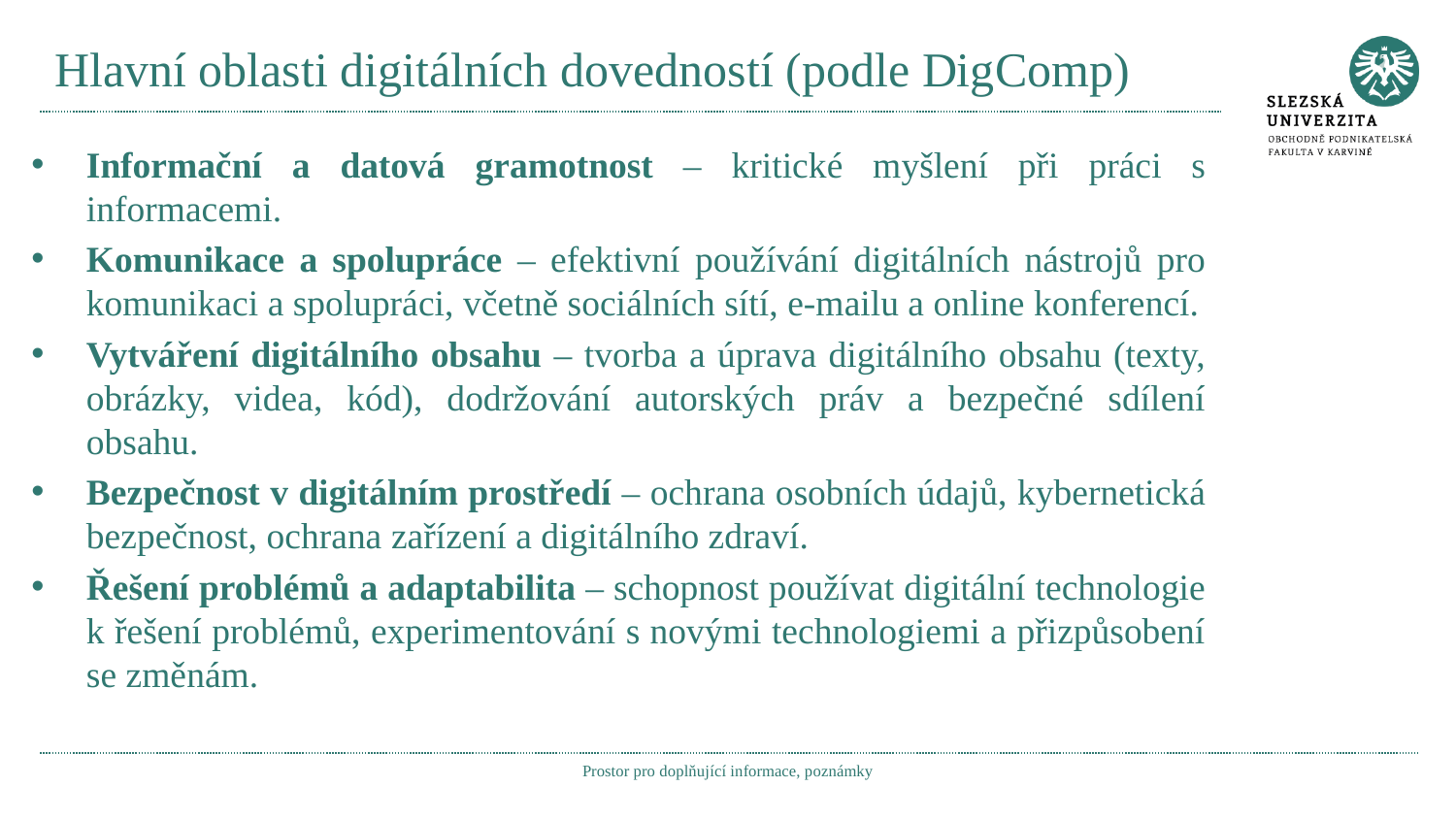

# Hlavní oblasti digitálních dovedností (podle DigComp)
Informační a datová gramotnost – kritické myšlení při práci s informacemi.
Komunikace a spolupráce – efektivní používání digitálních nástrojů pro komunikaci a spolupráci, včetně sociálních sítí, e-mailu a online konferencí.
Vytváření digitálního obsahu – tvorba a úprava digitálního obsahu (texty, obrázky, videa, kód), dodržování autorských práv a bezpečné sdílení obsahu.
Bezpečnost v digitálním prostředí – ochrana osobních údajů, kybernetická bezpečnost, ochrana zařízení a digitálního zdraví.
Řešení problémů a adaptabilita – schopnost používat digitální technologie k řešení problémů, experimentování s novými technologiemi a přizpůsobení se změnám.

Prostor pro doplňující informace, poznámky